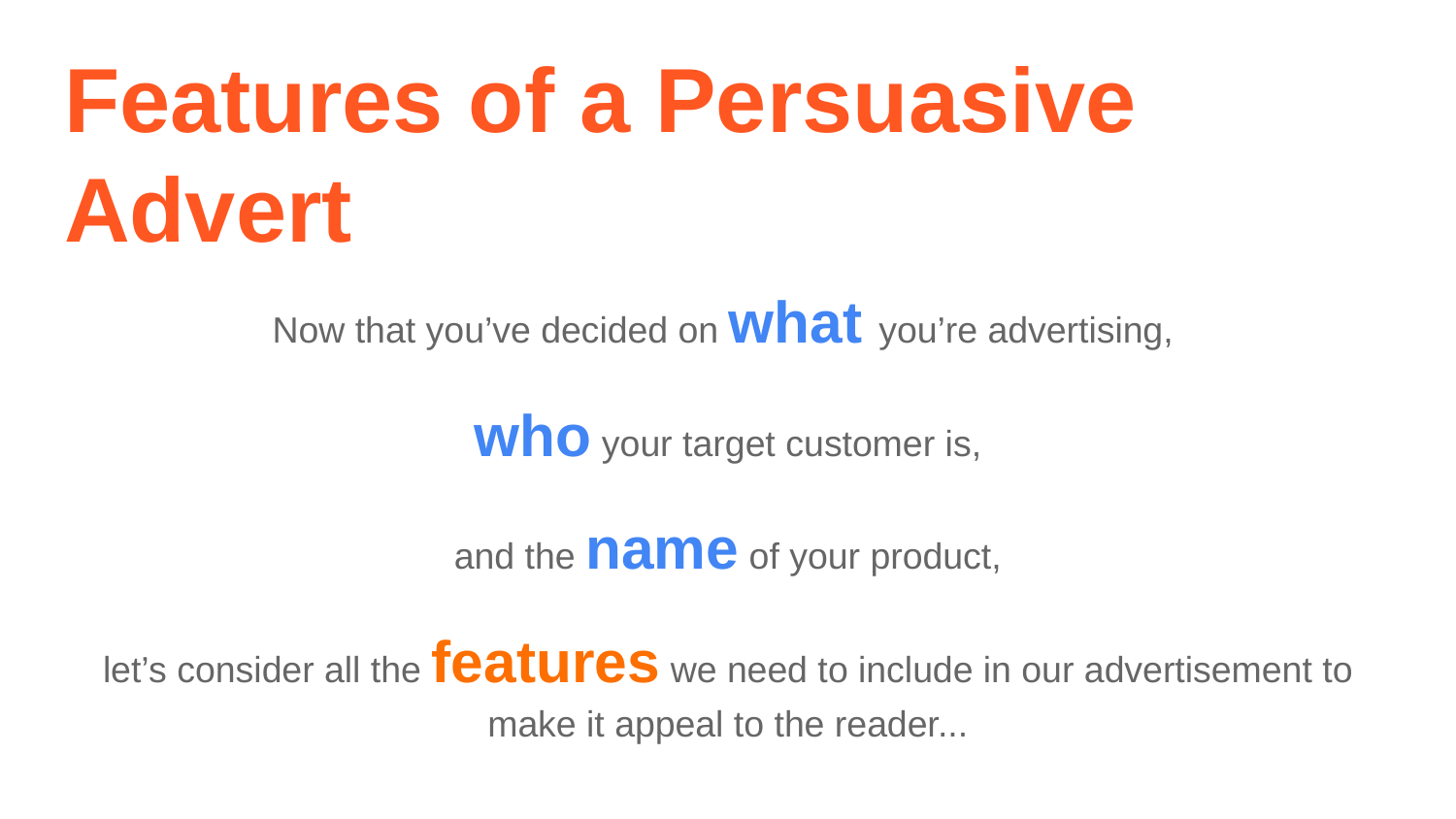

# Features of a Persuasive Advert

Now that you’ve decided on what you’re advertising,
who your target customer is,
 and the name of your product,
let’s consider all the features we need to include in our advertisement to make it appeal to the reader...